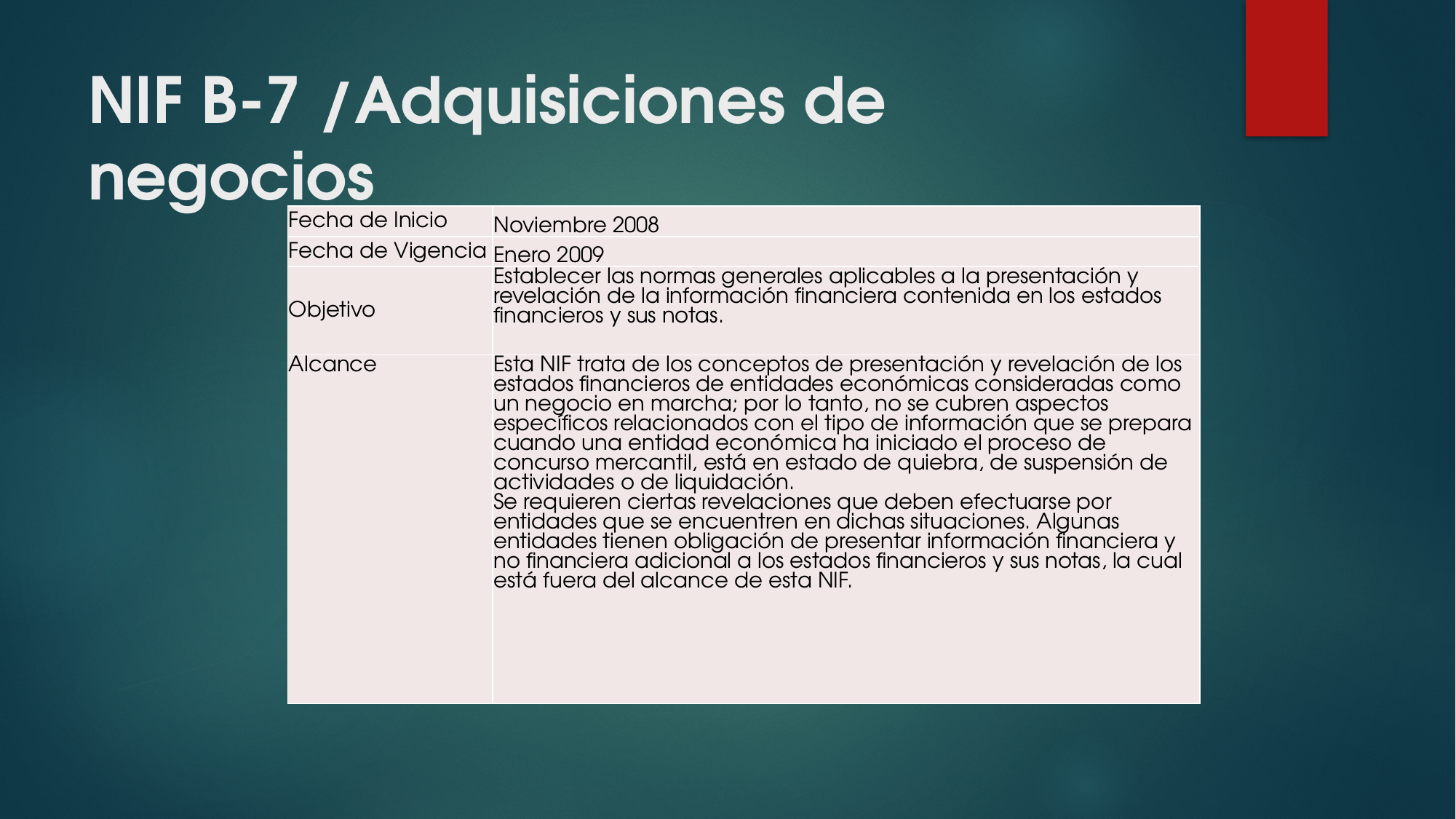

# NIF B-7 /Adquisiciones de negocios
| Fecha de Inicio | Noviembre 2008 |
| --- | --- |
| Fecha de Vigencia | Enero 2009 |
| Objetivo | Establecer las normas generales aplicables a la presentación y revelación de la información financiera contenida en los estados financieros y sus notas. |
| Alcance | Esta NIF trata de los conceptos de presentación y revelación de los estados financieros de entidades económicas consideradas como un negocio en marcha; por lo tanto, no se cubren aspectos específicos relacionados con el tipo de información que se prepara cuando una entidad económica ha iniciado el proceso de concurso mercantil, está en estado de quiebra, de suspensión de actividades o de liquidación. Se requieren ciertas revelaciones que deben efectuarse por entidades que se encuentren en dichas situaciones. Algunas entidades tienen obligación de presentar información financiera y no financiera adicional a los estados financieros y sus notas, la cual está fuera del alcance de esta NIF. |